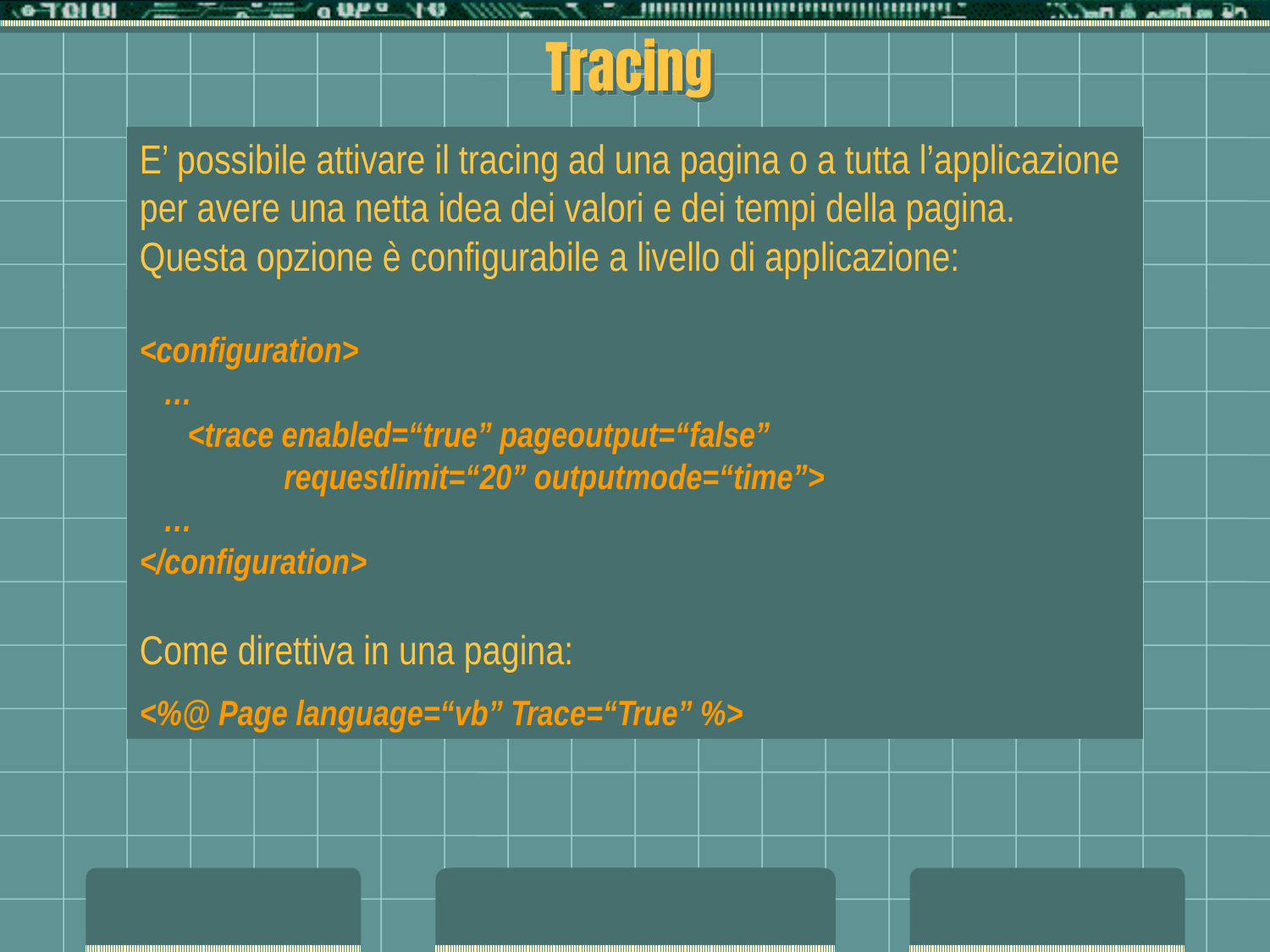

# Tracing
E’ possibile attivare il tracing ad una pagina o a tutta l’applicazione per avere una netta idea dei valori e dei tempi della pagina. Questa opzione è configurabile a livello di applicazione:
<configuration>
   …
      <trace enabled=“true” pageoutput=“false”
                  requestlimit=“20” outputmode=“time”>
   …
</configuration>
Come direttiva in una pagina:
<%@ Page language=“vb” Trace=“True” %>